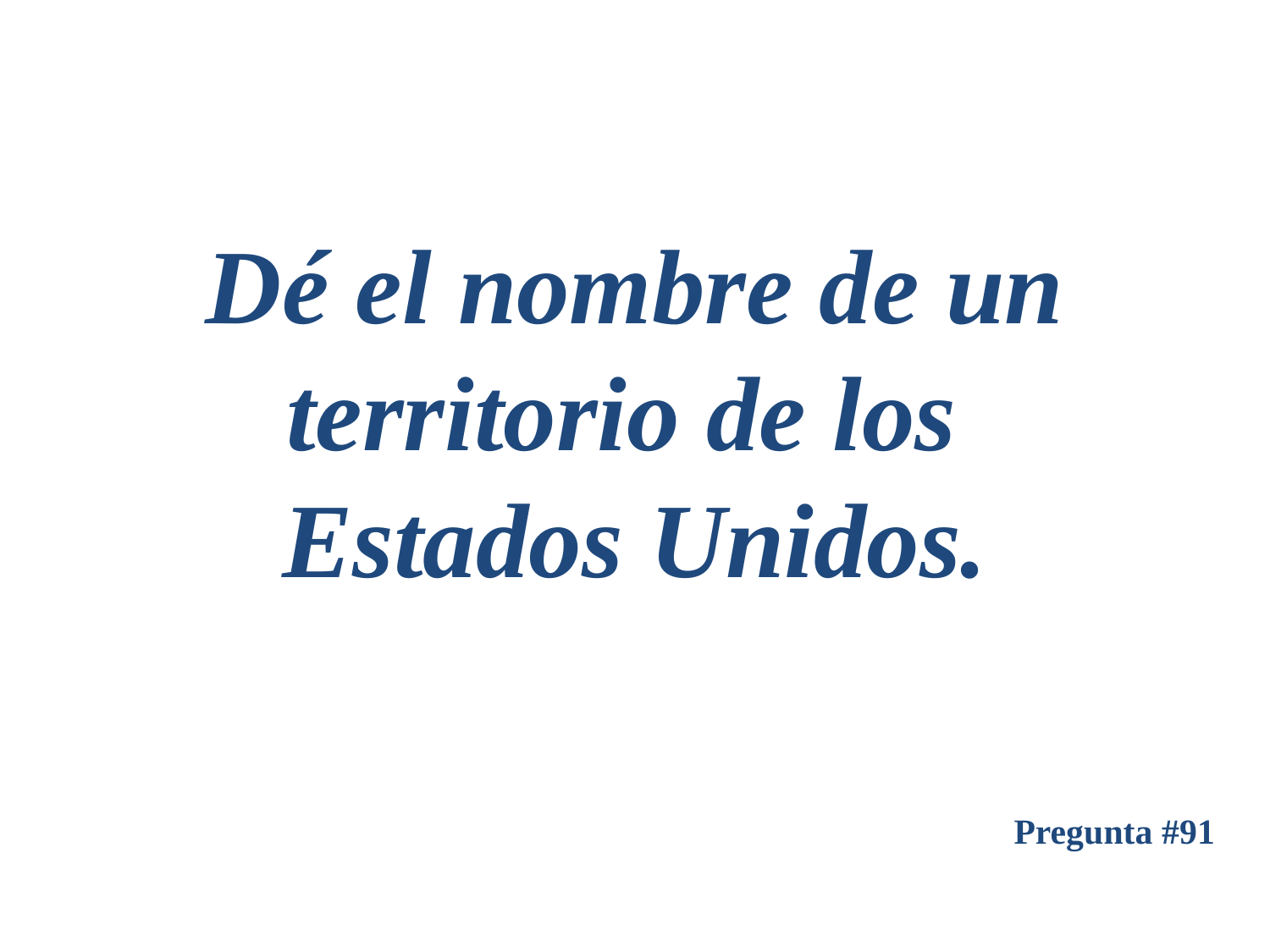

Dé el nombre de un territorio de los
Estados Unidos.
Pregunta #91